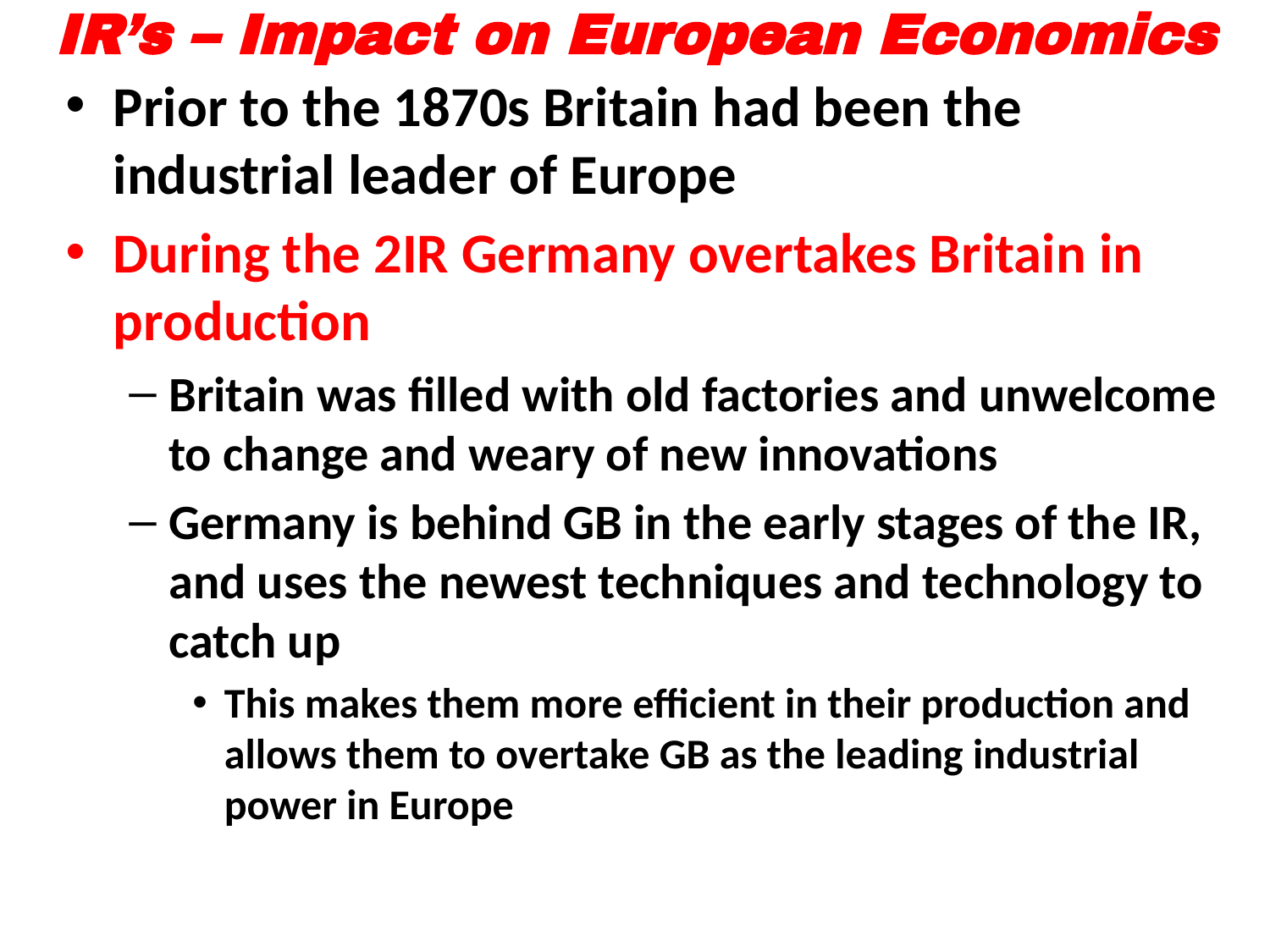

IR’s – Impact on European Economics
Prior to the 1870s Britain had been the industrial leader of Europe
During the 2IR Germany overtakes Britain in production
Britain was filled with old factories and unwelcome to change and weary of new innovations
Germany is behind GB in the early stages of the IR, and uses the newest techniques and technology to catch up
This makes them more efficient in their production and allows them to overtake GB as the leading industrial power in Europe